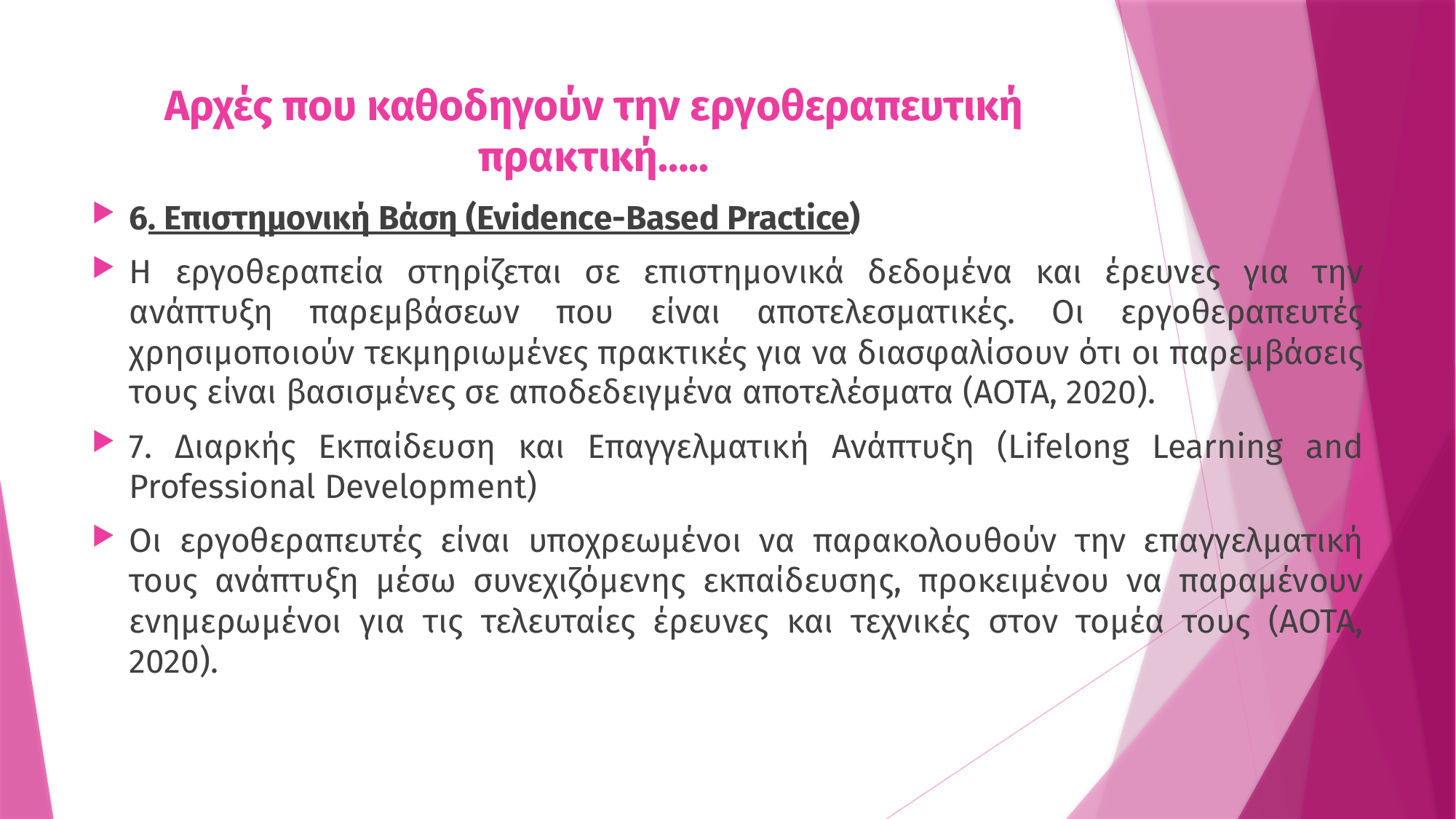

# Αρχές που καθοδηγούν την εργοθεραπευτική πρακτική…..
6. Επιστημονική Βάση (Evidence-Based Practice)
Η εργοθεραπεία στηρίζεται σε επιστημονικά δεδομένα και έρευνες για την ανάπτυξη παρεμβάσεων που είναι αποτελεσματικές. Οι εργοθεραπευτές χρησιμοποιούν τεκμηριωμένες πρακτικές για να διασφαλίσουν ότι οι παρεμβάσεις τους είναι βασισμένες σε αποδεδειγμένα αποτελέσματα (AOTA, 2020).
7. Διαρκής Εκπαίδευση και Επαγγελματική Ανάπτυξη (Lifelong Learning and Professional Development)
Οι εργοθεραπευτές είναι υποχρεωμένοι να παρακολουθούν την επαγγελματική τους ανάπτυξη μέσω συνεχιζόμενης εκπαίδευσης, προκειμένου να παραμένουν ενημερωμένοι για τις τελευταίες έρευνες και τεχνικές στον τομέα τους (AOTA, 2020).